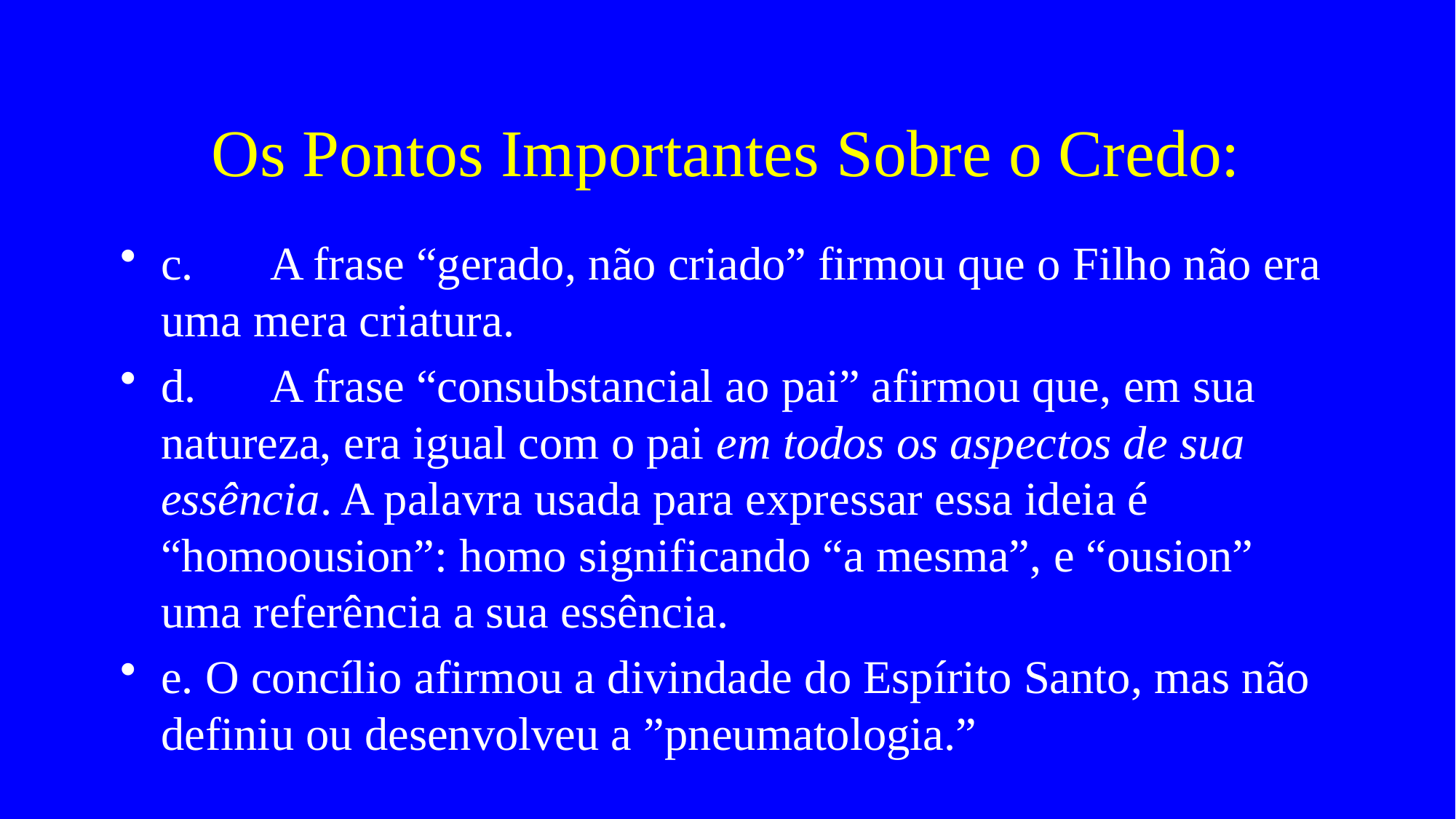

# Os Pontos Importantes Sobre o Credo:
c.	A frase “gerado, não criado” firmou que o Filho não era uma mera criatura.
d.	A frase “consubstancial ao pai” afirmou que, em sua natureza, era igual com o pai em todos os aspectos de sua essência. A palavra usada para expressar essa ideia é “homoousion”: homo significando “a mesma”, e “ousion” uma referência a sua essência.
e. O concílio afirmou a divindade do Espírito Santo, mas não definiu ou desenvolveu a ”pneumatologia.”